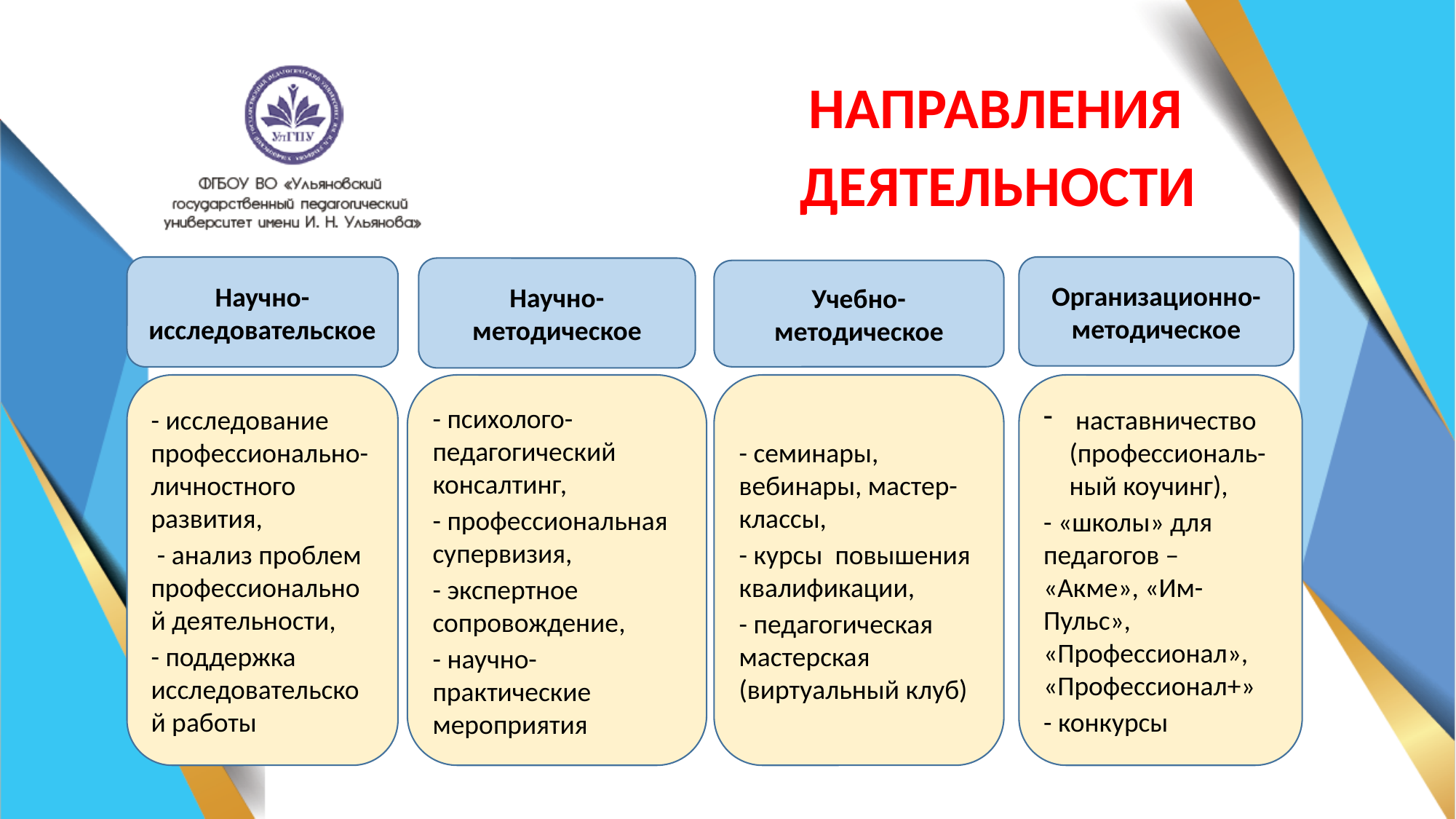

НАПРАВЛЕНИЯ
ДЕЯТЕЛЬНОСТИ

Научно-исследовательское
Организационно-методическое
Научно-методическое
Учебно-методическое
 наставничество (профессиональ-ный коучинг),
- «школы» для педагогов – «Акме», «Им-Пульс», «Профессионал», «Профессионал+»
- конкурсы
- исследование профессионально-личностного развития,
 - анализ проблем профессиональной деятельности,
- поддержка исследовательской работы
- психолого-педагогический консалтинг,
- профессиональная супервизия,
- экспертное сопровождение,
- научно-практические мероприятия
- семинары, вебинары, мастер-классы,
- курсы  повышения квалификации,
- педагогическая мастерская (виртуальный клуб)